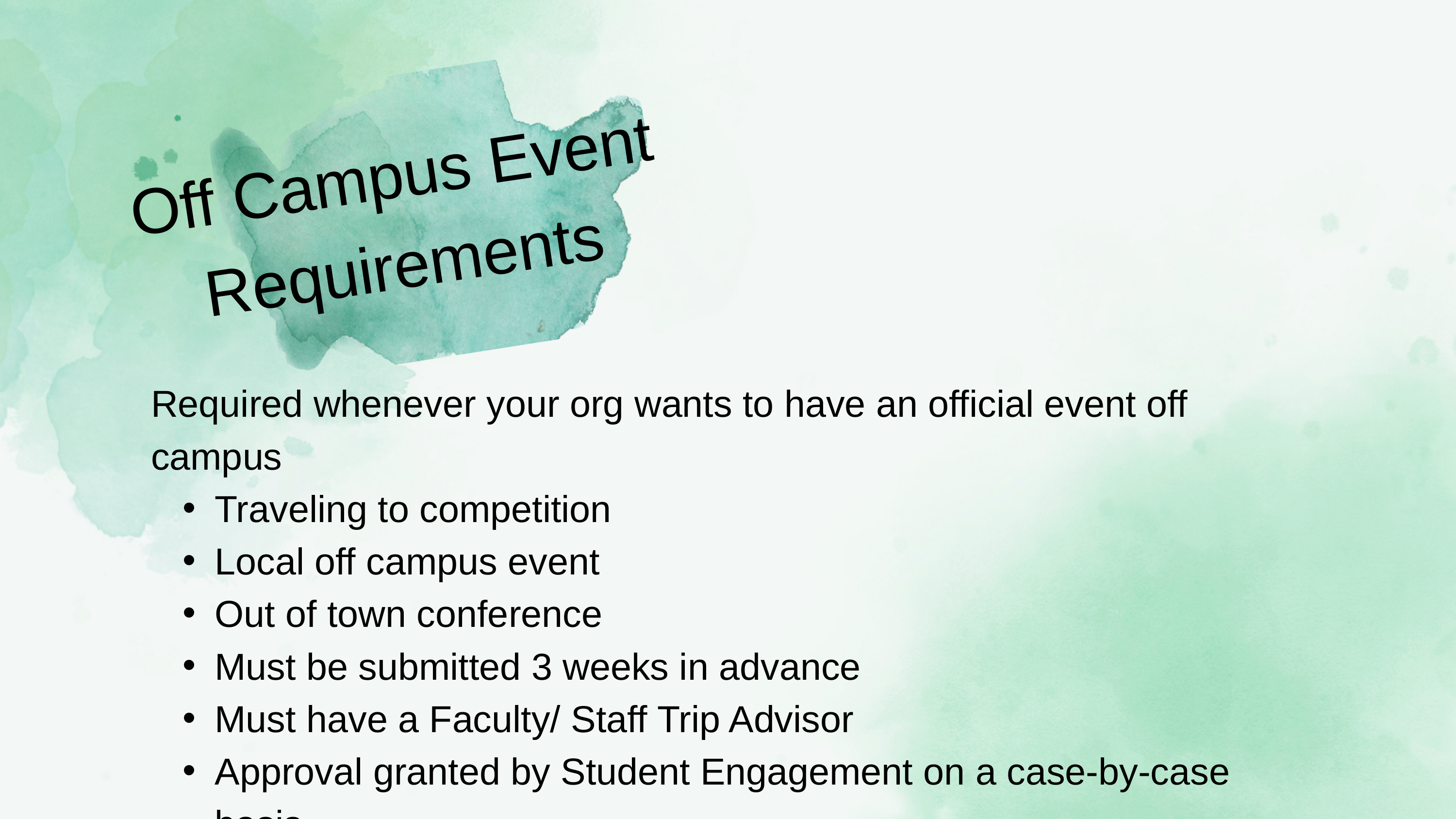

Off Campus Event Requirements
Required whenever your org wants to have an official event off campus
Traveling to competition
Local off campus event
Out of town conference
Must be submitted 3 weeks in advance
Must have a Faculty/ Staff Trip Advisor
Approval granted by Student Engagement on a case-by-case basis